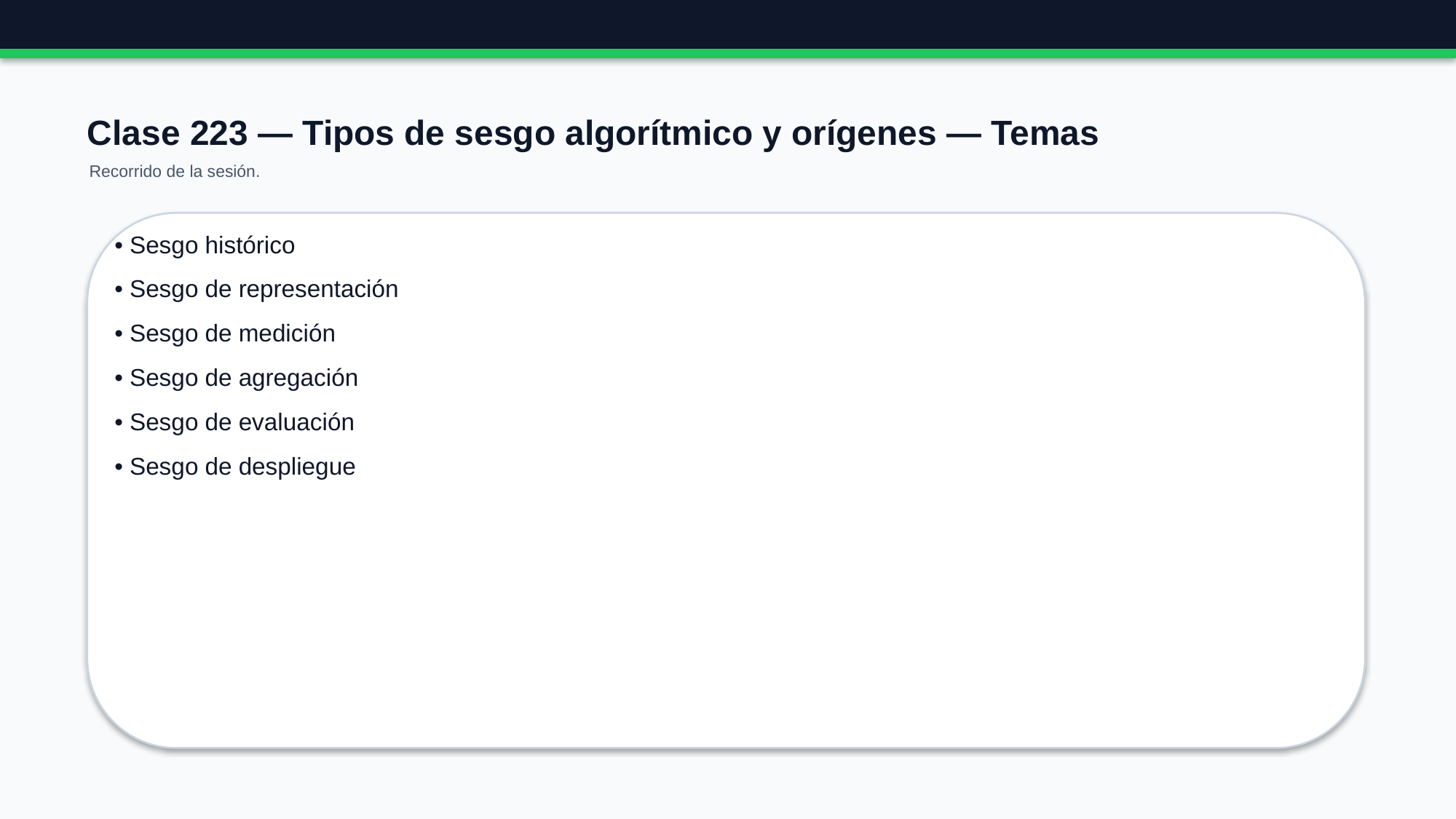

Clase 223 — Tipos de sesgo algorítmico y orígenes — Temas
Recorrido de la sesión.

• Sesgo histórico
• Sesgo de representación
• Sesgo de medición
• Sesgo de agregación
• Sesgo de evaluación
• Sesgo de despliegue